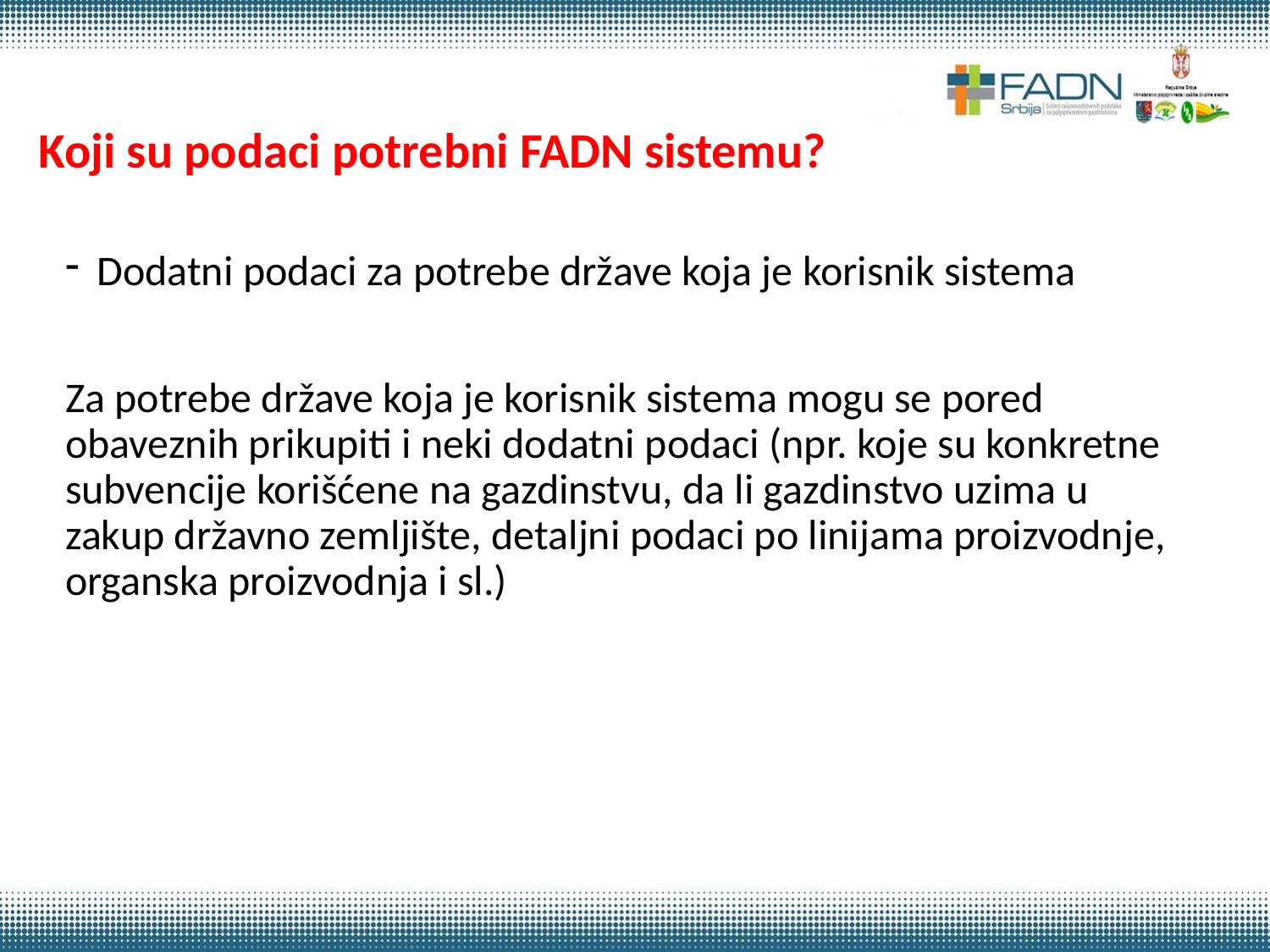

Koji su podaci potrebni FADN sistemu?
Dodatni podaci za potrebe države koja je korisnik sistema

Za potrebe države koja je korisnik sistema mogu se pored obaveznih prikupiti i neki dodatni podaci (npr. koje su konkretne subvencije korišćene na gazdinstvu, da li gazdinstvo uzima u zakup državno zemljište, detaljni podaci po linijama proizvodnje, organska proizvodnja i sl.)